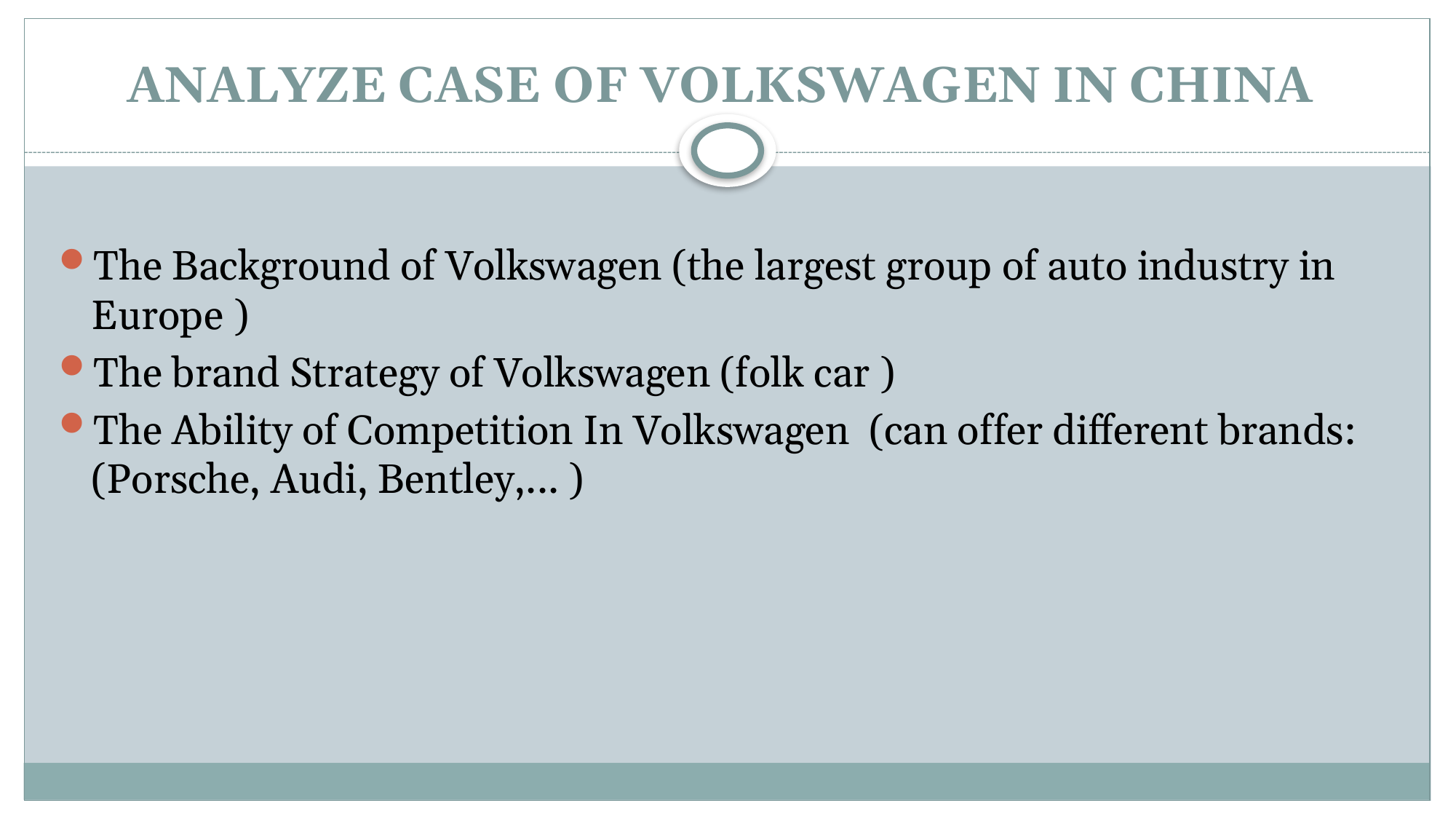

# ANALYZE CASE OF VOLKSWAGEN IN CHINA
The Background of Volkswagen (the largest group of auto industry in Europe )
The brand Strategy of Volkswagen (folk car )
The Ability of Competition In Volkswagen  (can offer different brands: (Porsche, Audi, Bentley,... )